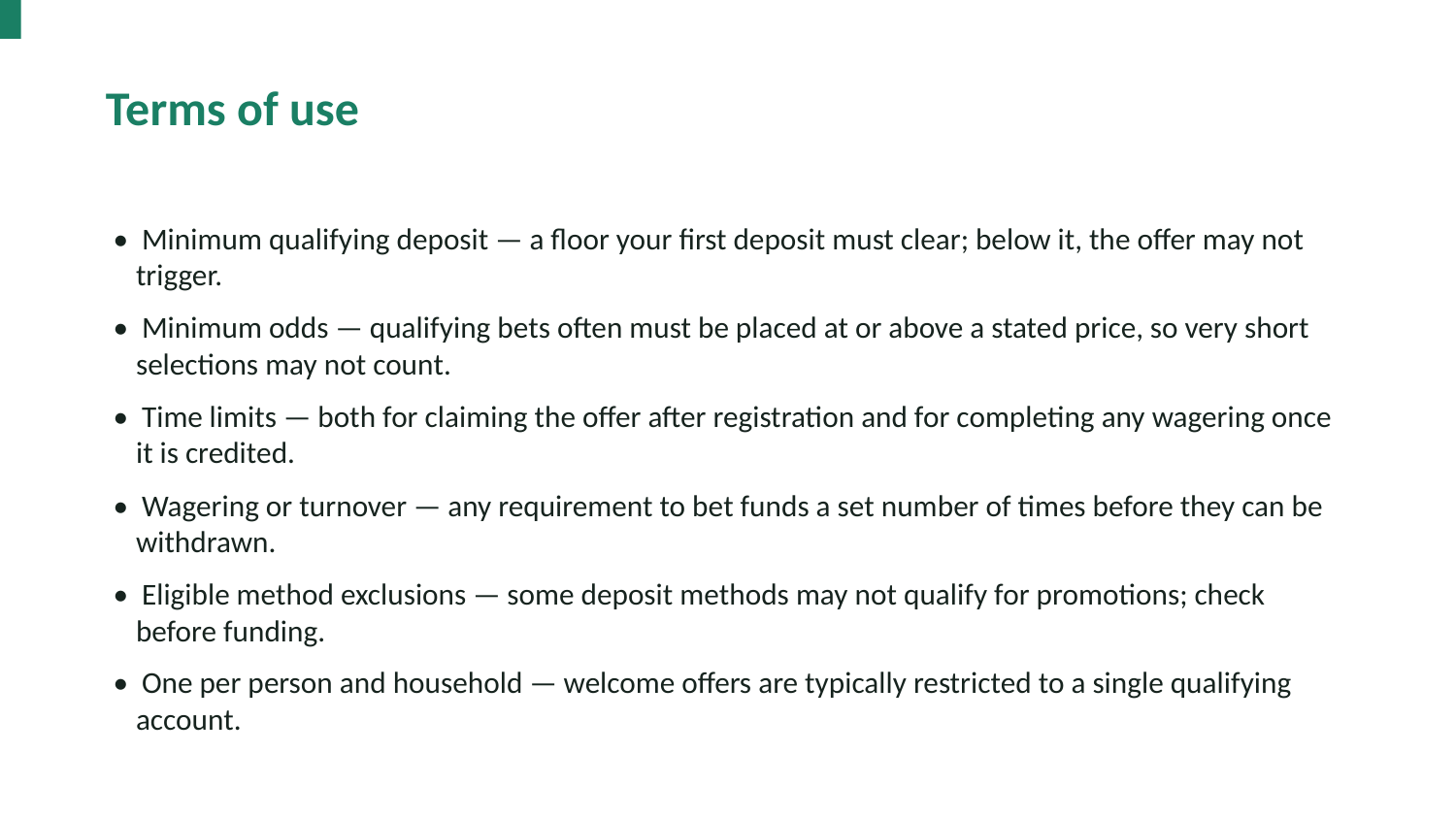

Terms of use
•  Minimum qualifying deposit — a floor your first deposit must clear; below it, the offer may not trigger.
•  Minimum odds — qualifying bets often must be placed at or above a stated price, so very short selections may not count.
•  Time limits — both for claiming the offer after registration and for completing any wagering once it is credited.
•  Wagering or turnover — any requirement to bet funds a set number of times before they can be withdrawn.
•  Eligible method exclusions — some deposit methods may not qualify for promotions; check before funding.
•  One per person and household — welcome offers are typically restricted to a single qualifying account.